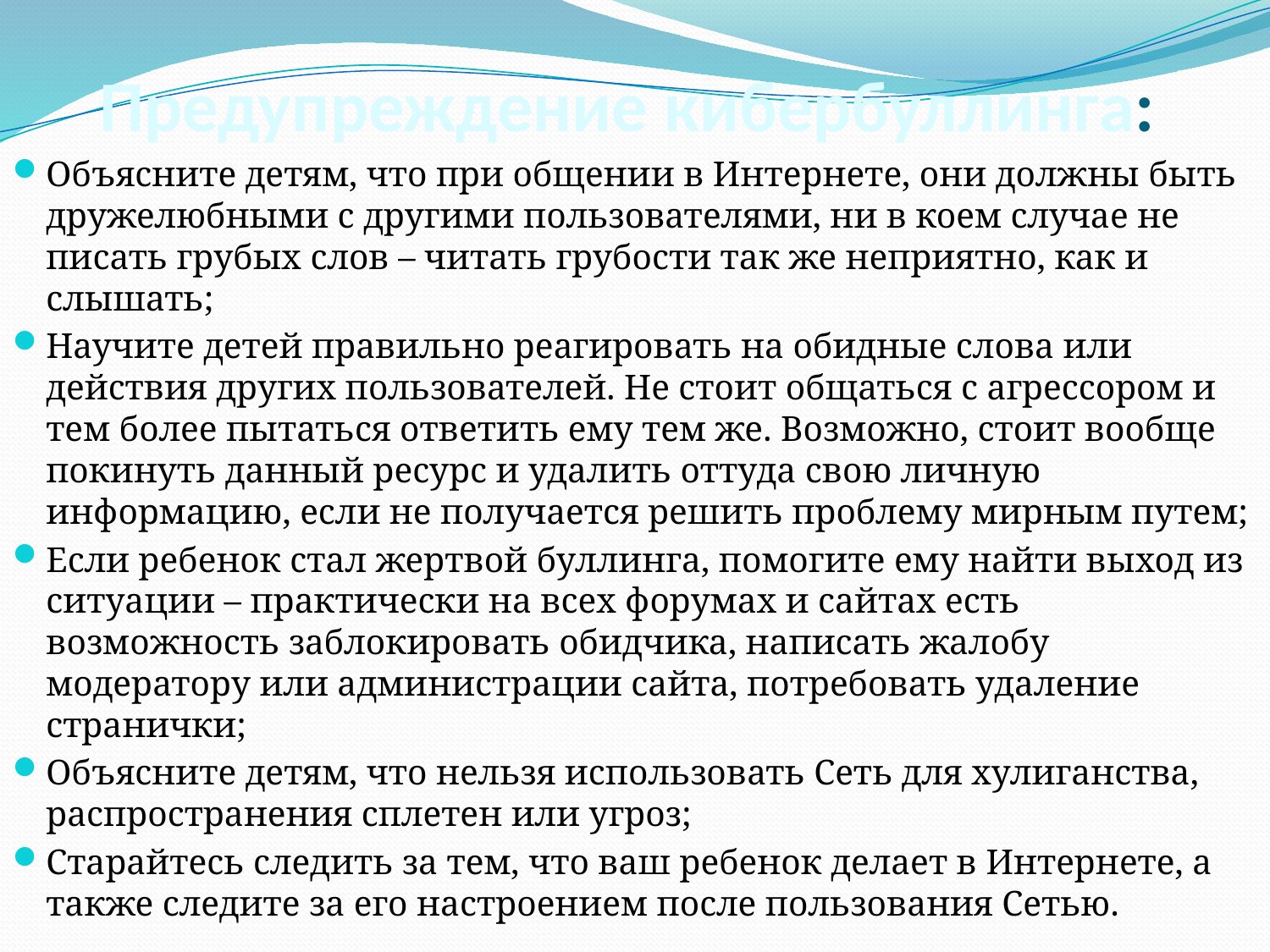

# Предупреждение кибербуллинга:
Объясните детям, что при общении в Интернете, они должны быть дружелюбными с другими пользователями, ни в коем случае не писать грубых слов – читать грубости так же неприятно, как и слышать;
Научите детей правильно реагировать на обидные слова или действия других пользователей. Не стоит общаться с агрессором и тем более пытаться ответить ему тем же. Возможно, стоит вообще покинуть данный ресурс и удалить оттуда свою личную информацию, если не получается решить проблему мирным путем;
Если ребенок стал жертвой буллинга, помогите ему найти выход из ситуации – практически на всех форумах и сайтах есть возможность заблокировать обидчика, написать жалобу модератору или администрации сайта, потребовать удаление странички;
Объясните детям, что нельзя использовать Сеть для хулиганства, распространения сплетен или угроз;
Старайтесь следить за тем, что ваш ребенок делает в Интернете, а также следите за его настроением после пользования Сетью.